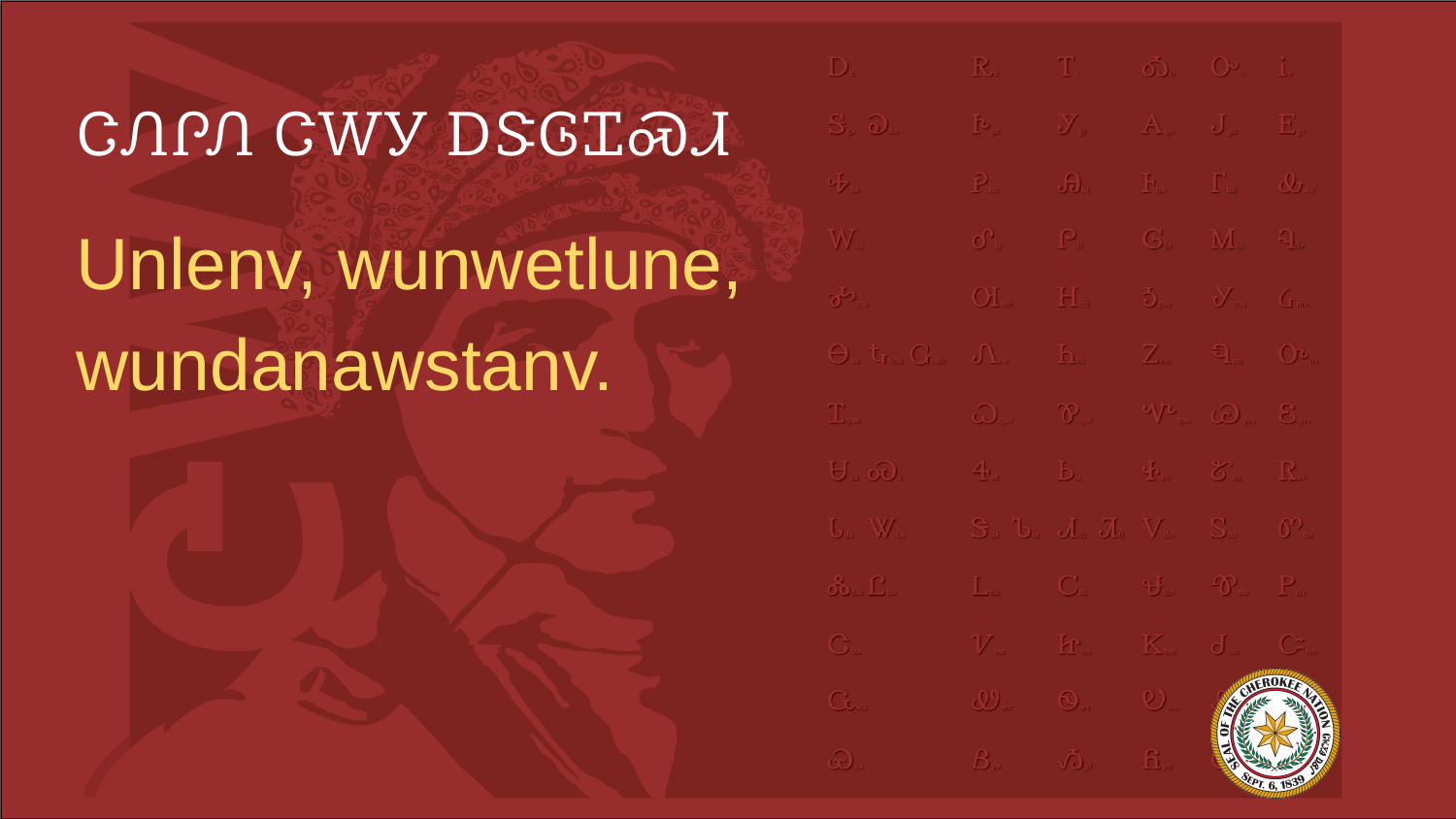

# ᏣᏁᎵᏁ ᏣᎳᎩ ᎠᏕᎶᏆᏍᏗ
Unlenv, wunwetlune, wundanawstanv.